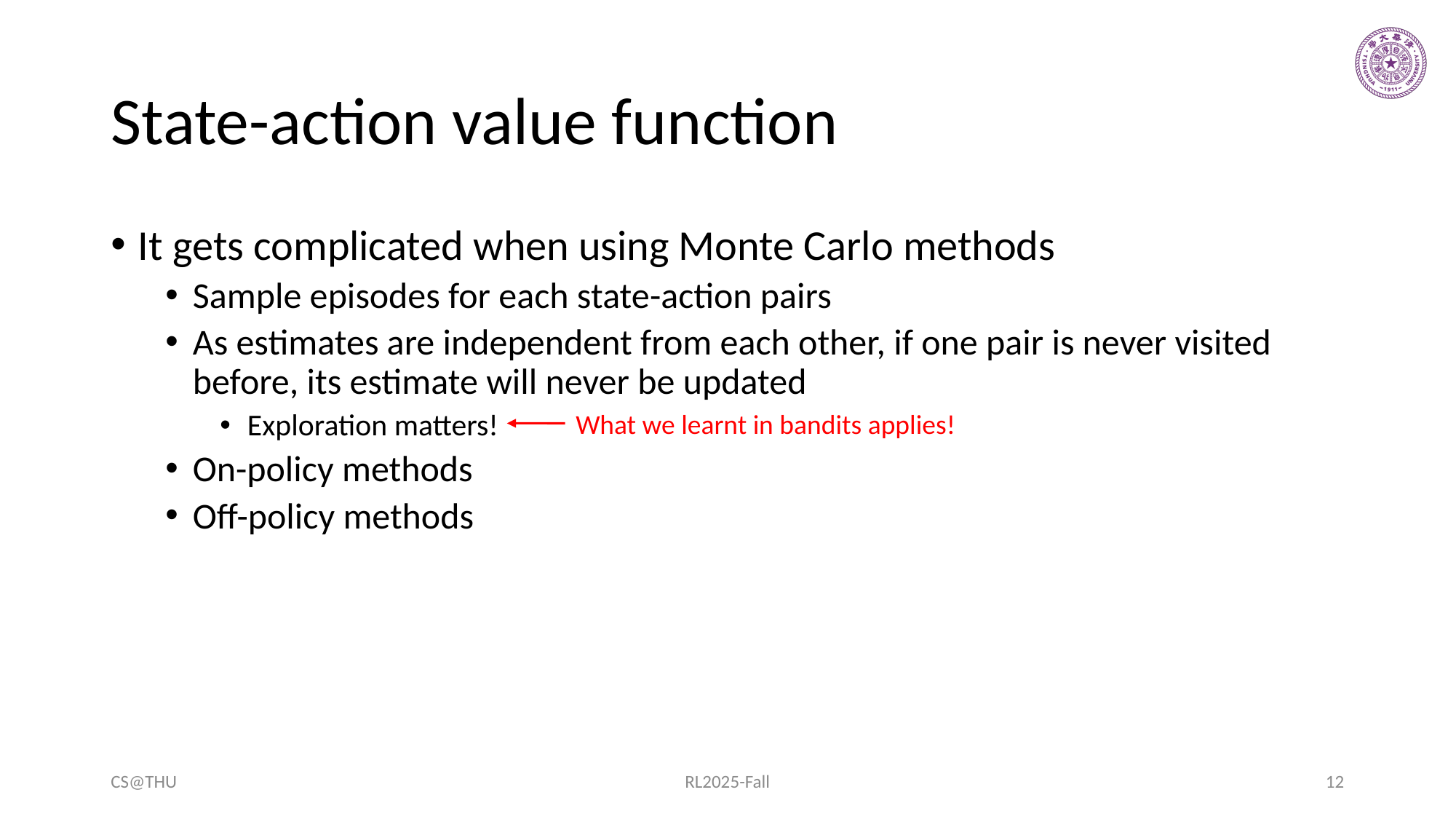

# State-action value function
It gets complicated when using Monte Carlo methods
Sample episodes for each state-action pairs
As estimates are independent from each other, if one pair is never visited before, its estimate will never be updated
Exploration matters!
On-policy methods
Off-policy methods
What we learnt in bandits applies!
CS@THU
RL2025-Fall
12